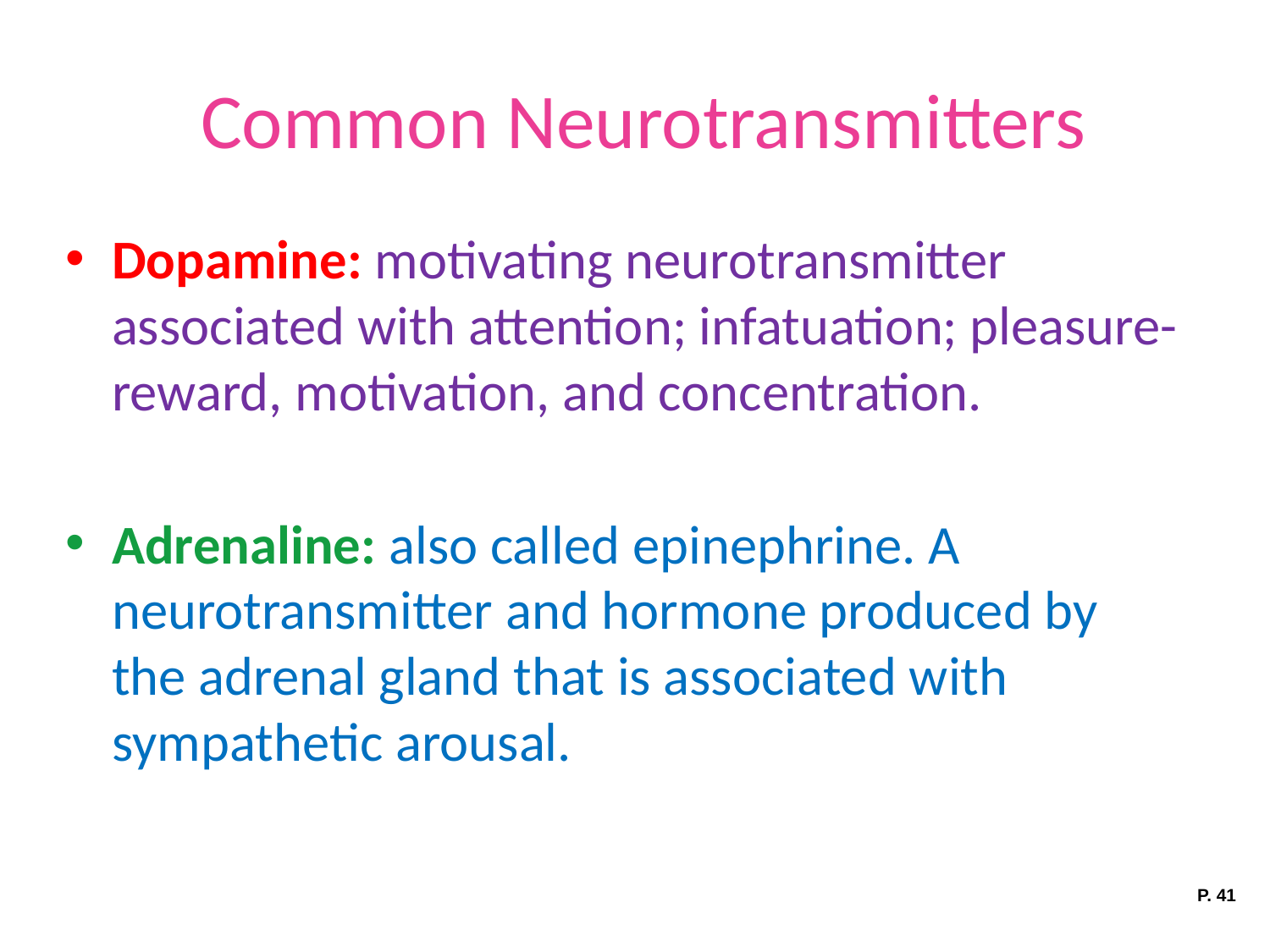

# Common Neurotransmitters
Dopamine: motivating neurotransmitter associated with attention; infatuation; pleasure-reward, motivation, and concentration.

Adrenaline: also called epinephrine. A neurotransmitter and hormone produced by the adrenal gland that is associated with sympathetic arousal.

P. 41